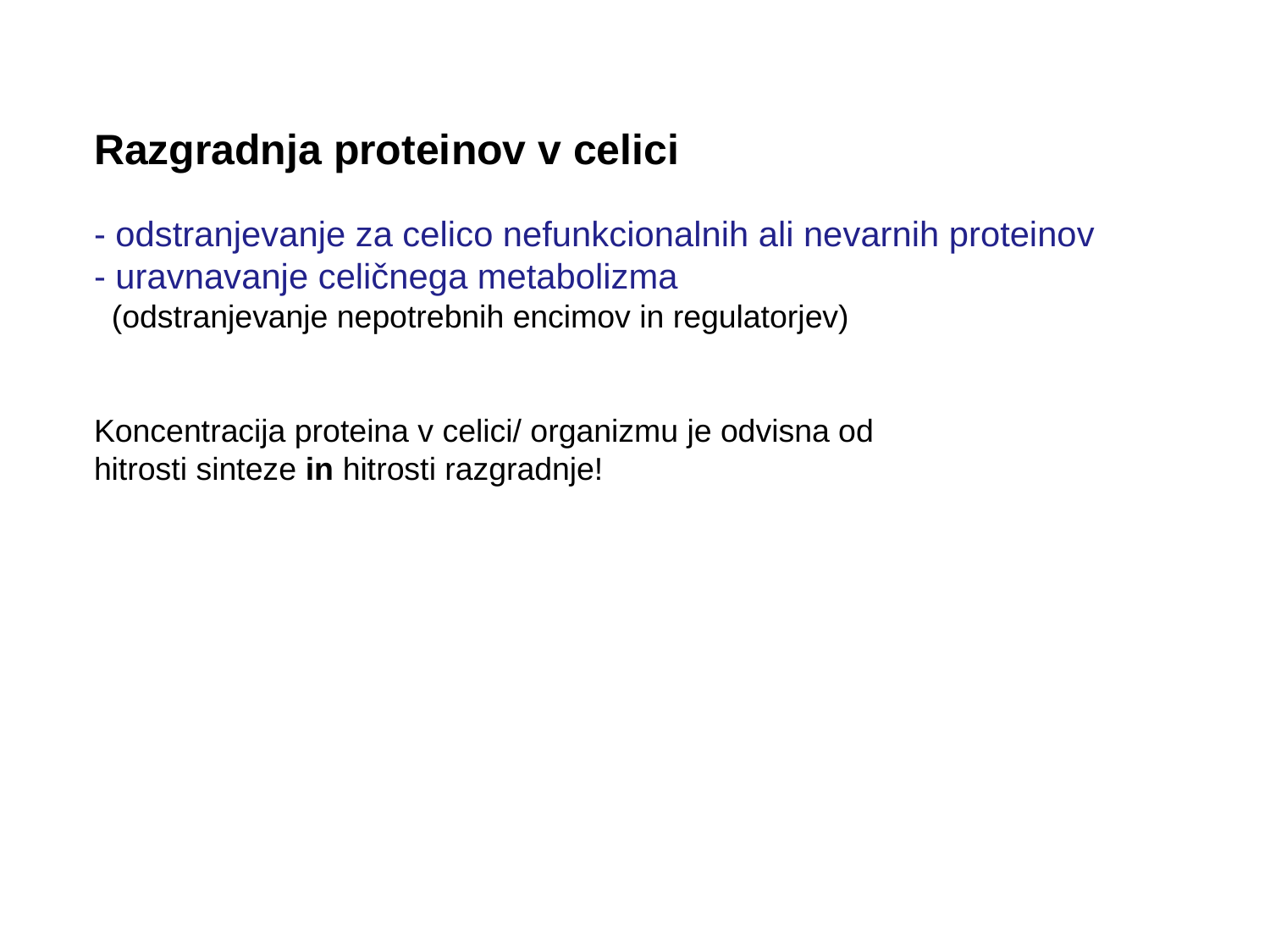

Razgradnja proteinov v celici

- odstranjevanje za celico nefunkcionalnih ali nevarnih proteinov
- uravnavanje celičnega metabolizma
  (odstranjevanje nepotrebnih encimov in regulatorjev)

Koncentracija proteina v celici/ organizmu je odvisna od
hitrosti sinteze in hitrosti razgradnje!